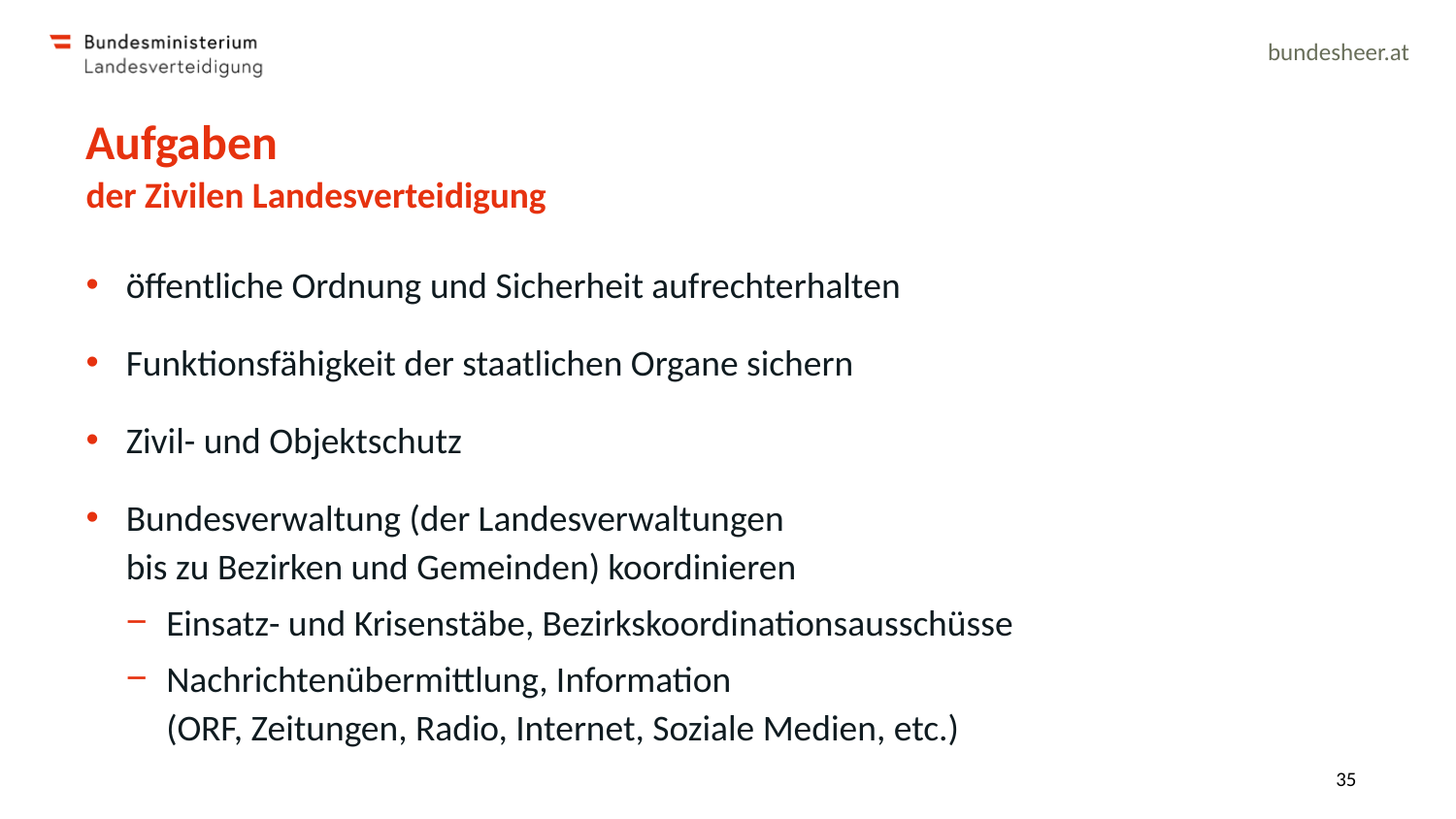

Aufgaben
der Zivilen Landesverteidigung
öffentliche Ordnung und Sicherheit aufrechterhalten
Funktionsfähigkeit der staatlichen Organe sichern
Zivil- und Objektschutz
Bundesverwaltung (der Landesverwaltungen
bis zu Bezirken und Gemeinden) koordinieren
Einsatz- und Krisenstäbe, Bezirkskoordinationsausschüsse
Nachrichtenübermittlung, Information
(ORF, Zeitungen, Radio, Internet, Soziale Medien, etc.)
35